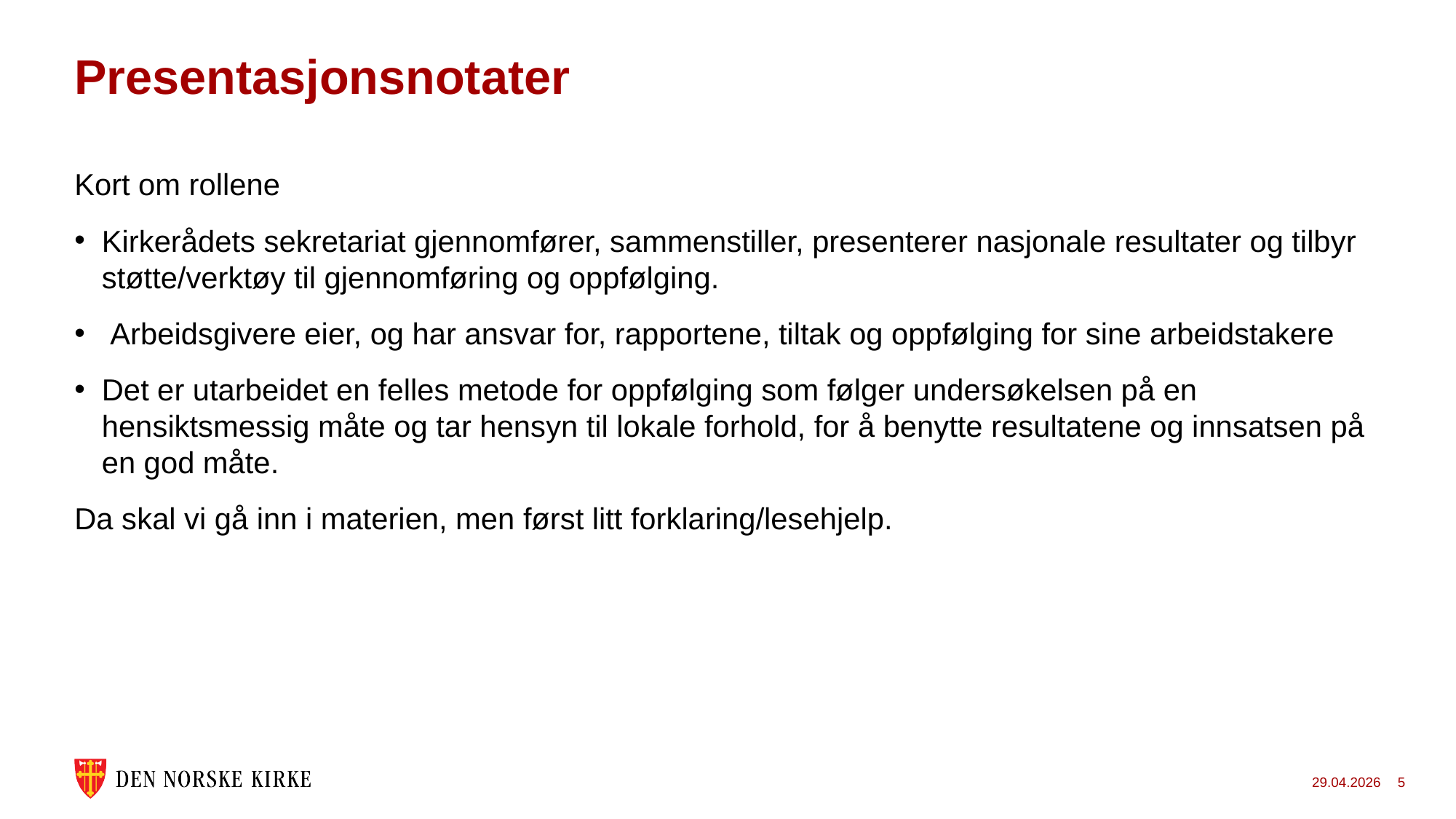

# Presentasjonsnotater
Kort om rollene
Kirkerådets sekretariat gjennomfører, sammenstiller, presenterer nasjonale resultater og tilbyr støtte/verktøy til gjennomføring og oppfølging.
 Arbeidsgivere eier, og har ansvar for, rapportene, tiltak og oppfølging for sine arbeidstakere
Det er utarbeidet en felles metode for oppfølging som følger undersøkelsen på en hensiktsmessig måte og tar hensyn til lokale forhold, for å benytte resultatene og innsatsen på en god måte.
Da skal vi gå inn i materien, men først litt forklaring/lesehjelp.

29.04.2026
5